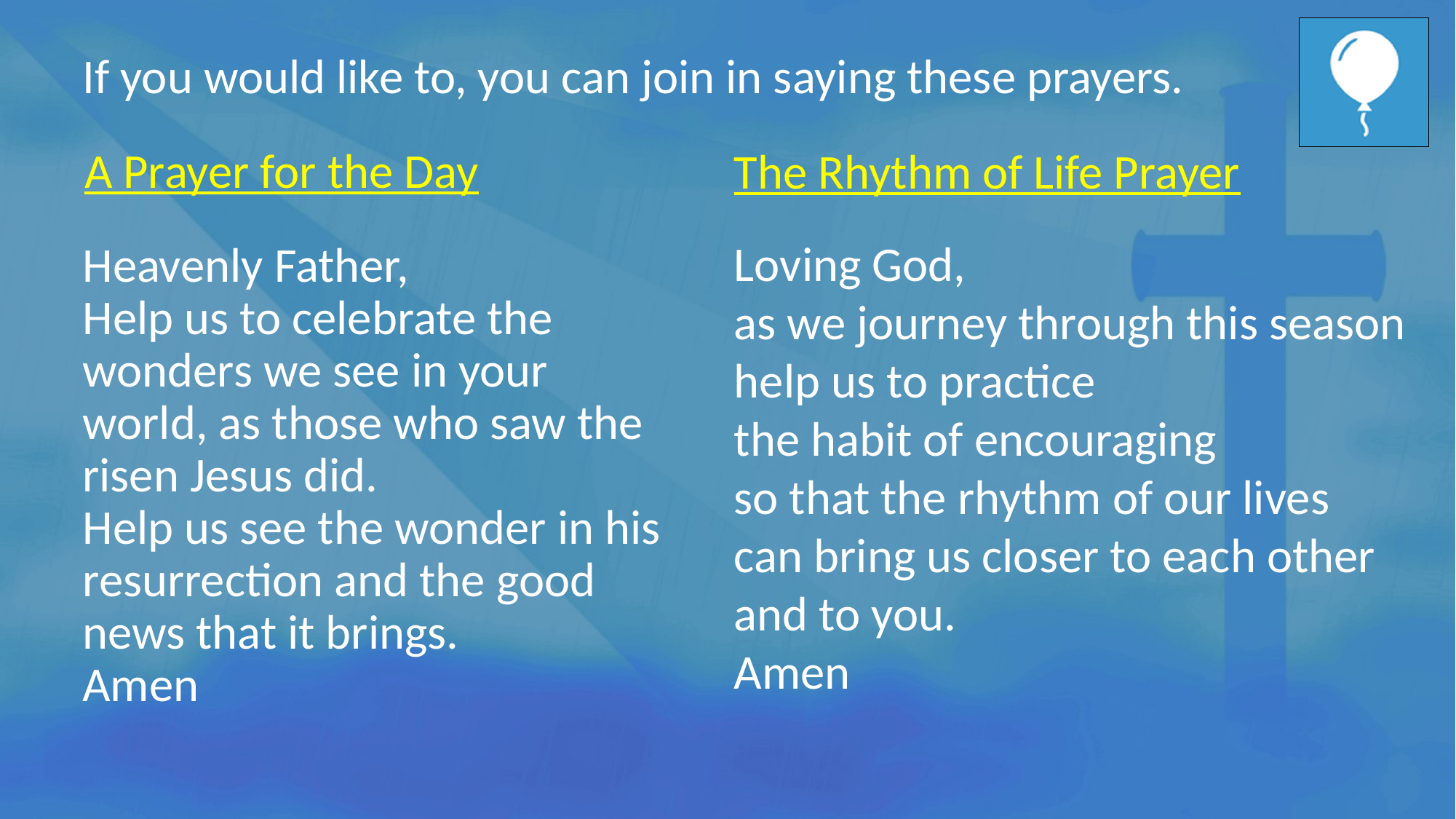

# Heavenly Father, Help us to celebrate the wonders we see in your world, as those who saw the risen Jesus did. Help us see the wonder in his resurrection and the good news that it brings. Amen